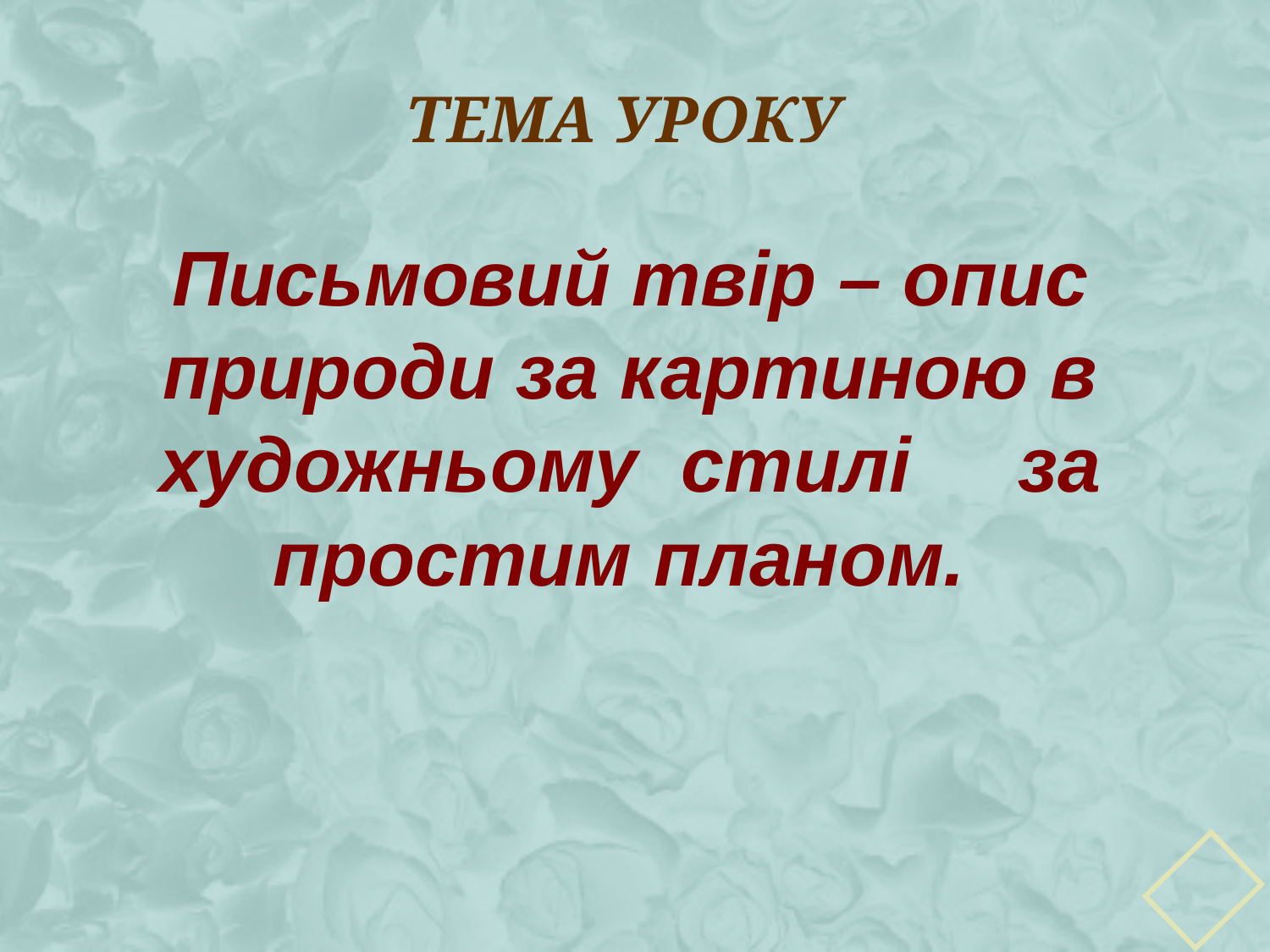

# тема уроку
Письмовий твір – опис природи за картиною в художньому  стилі     за простим планом.